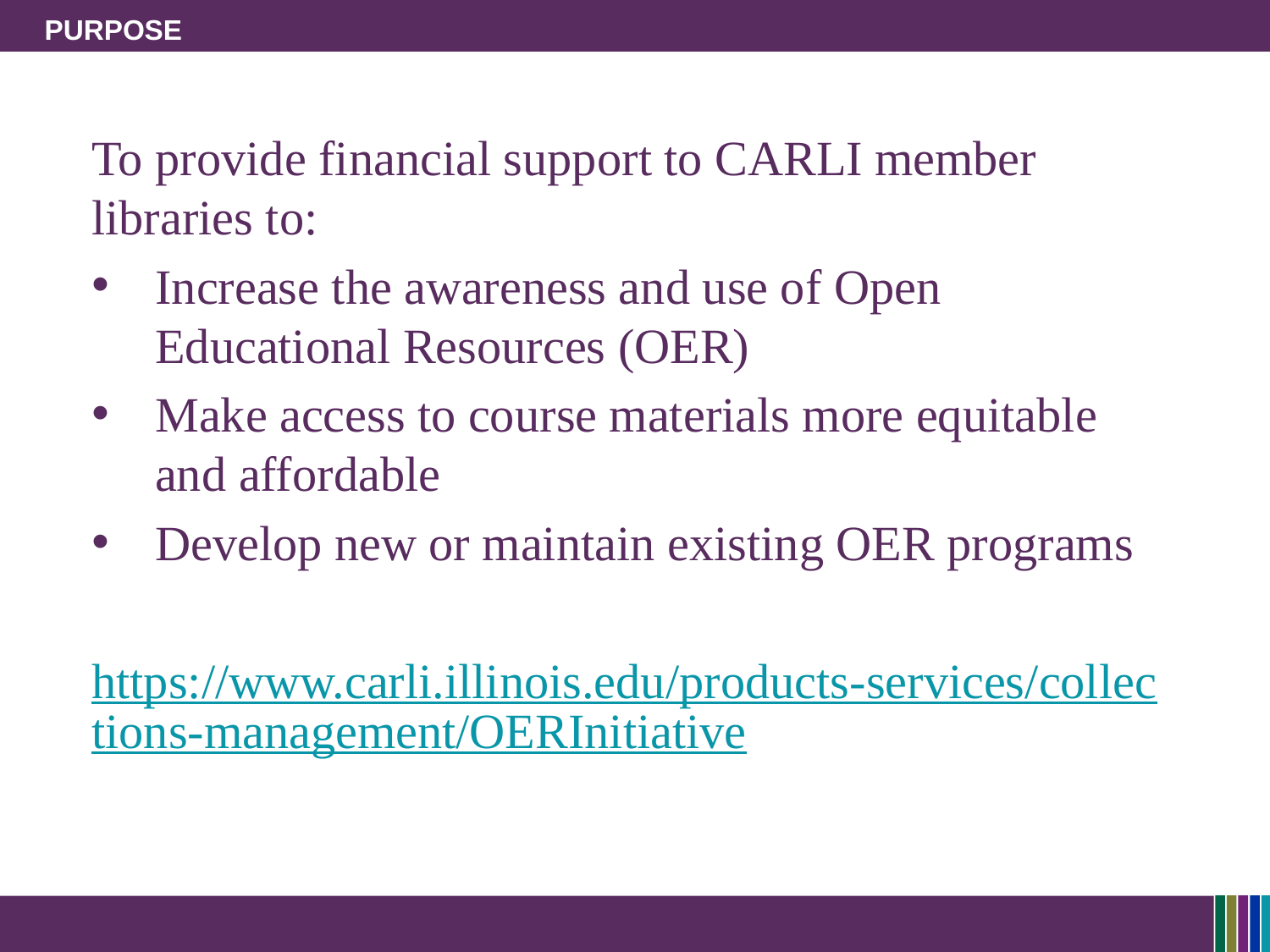

# Purpose
To provide financial support to CARLI member libraries to:
Increase the awareness and use of Open Educational Resources (OER)
Make access to course materials more equitable and affordable
Develop new or maintain existing OER programs

https://www.carli.illinois.edu/products-services/collections-management/OERInitiative